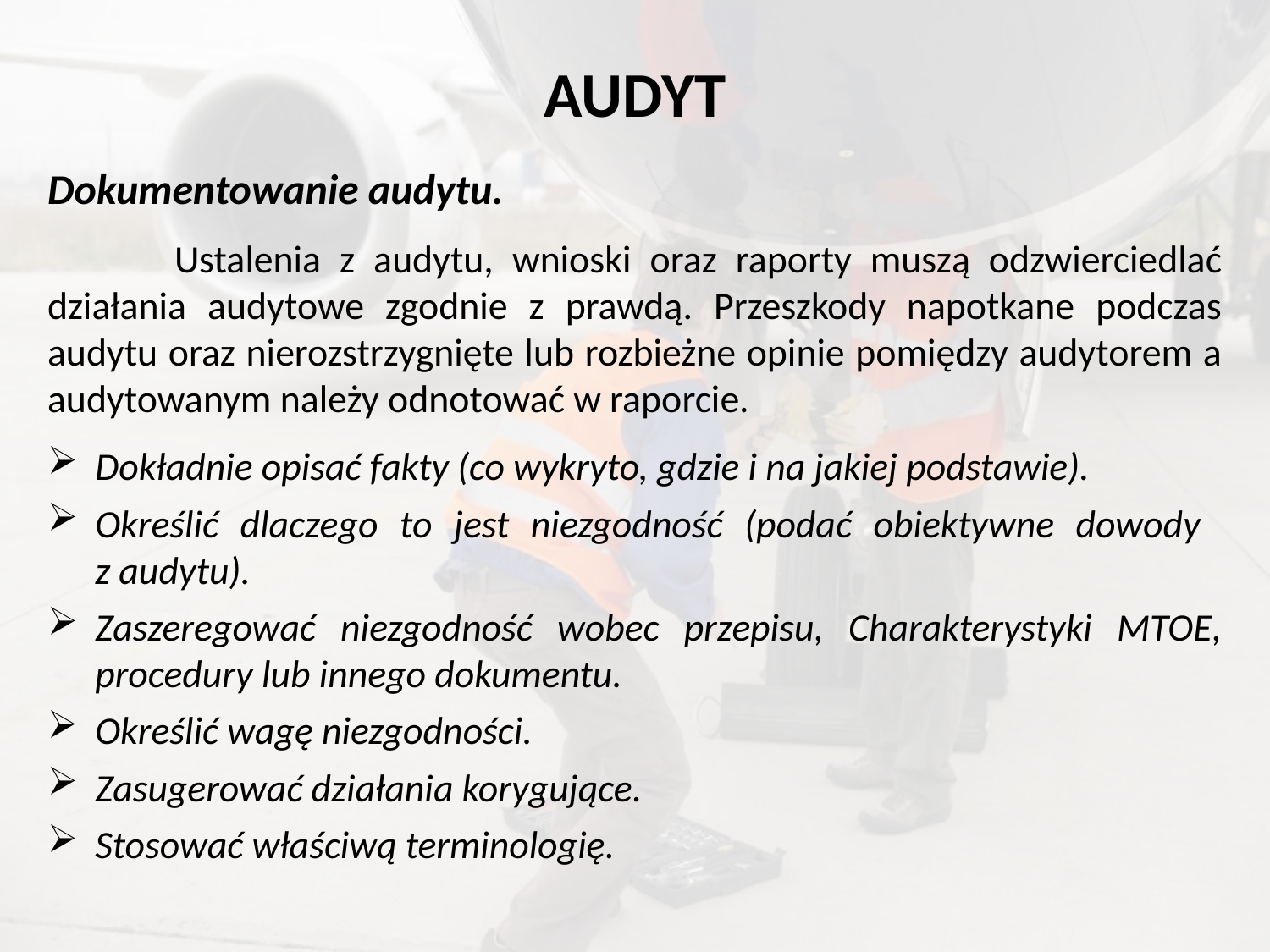

# AUDYT
Dokumentowanie audytu.
	Ustalenia z audytu, wnioski oraz raporty muszą odzwierciedlać działania audytowe zgodnie z prawdą. Przeszkody napotkane podczas audytu oraz nierozstrzygnięte lub rozbieżne opinie pomiędzy audytorem a audytowanym należy odnotować w raporcie.
Dokładnie opisać fakty (co wykryto, gdzie i na jakiej podstawie).
Określić dlaczego to jest niezgodność (podać obiektywne dowody
z audytu).
Zaszeregować niezgodność wobec przepisu, Charakterystyki MTOE, procedury lub innego dokumentu.
Określić wagę niezgodności.
Zasugerować działania korygujące.
Stosować właściwą terminologię.